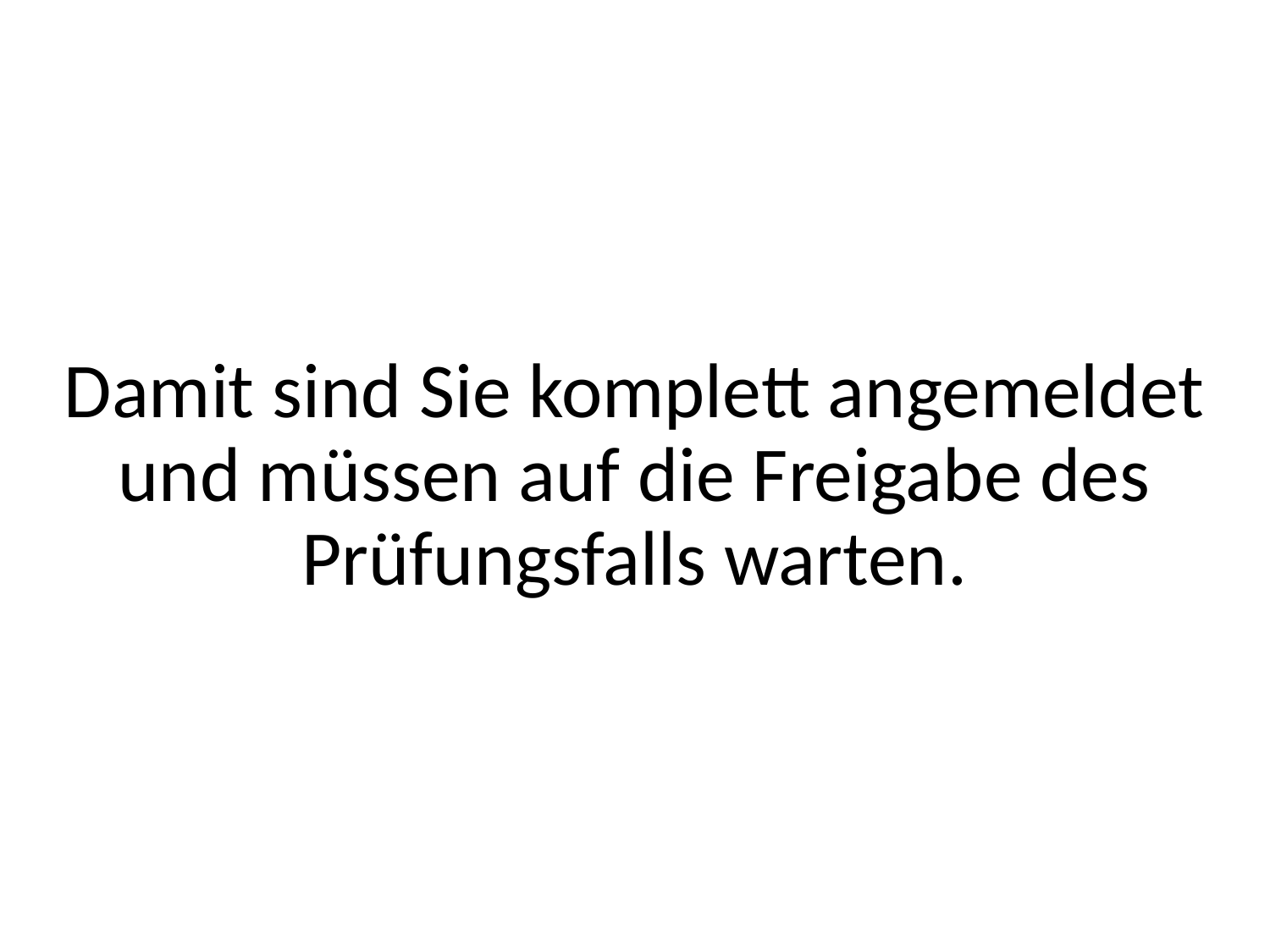

# Damit sind Sie komplett angemeldet und müssen auf die Freigabe des Prüfungsfalls warten.